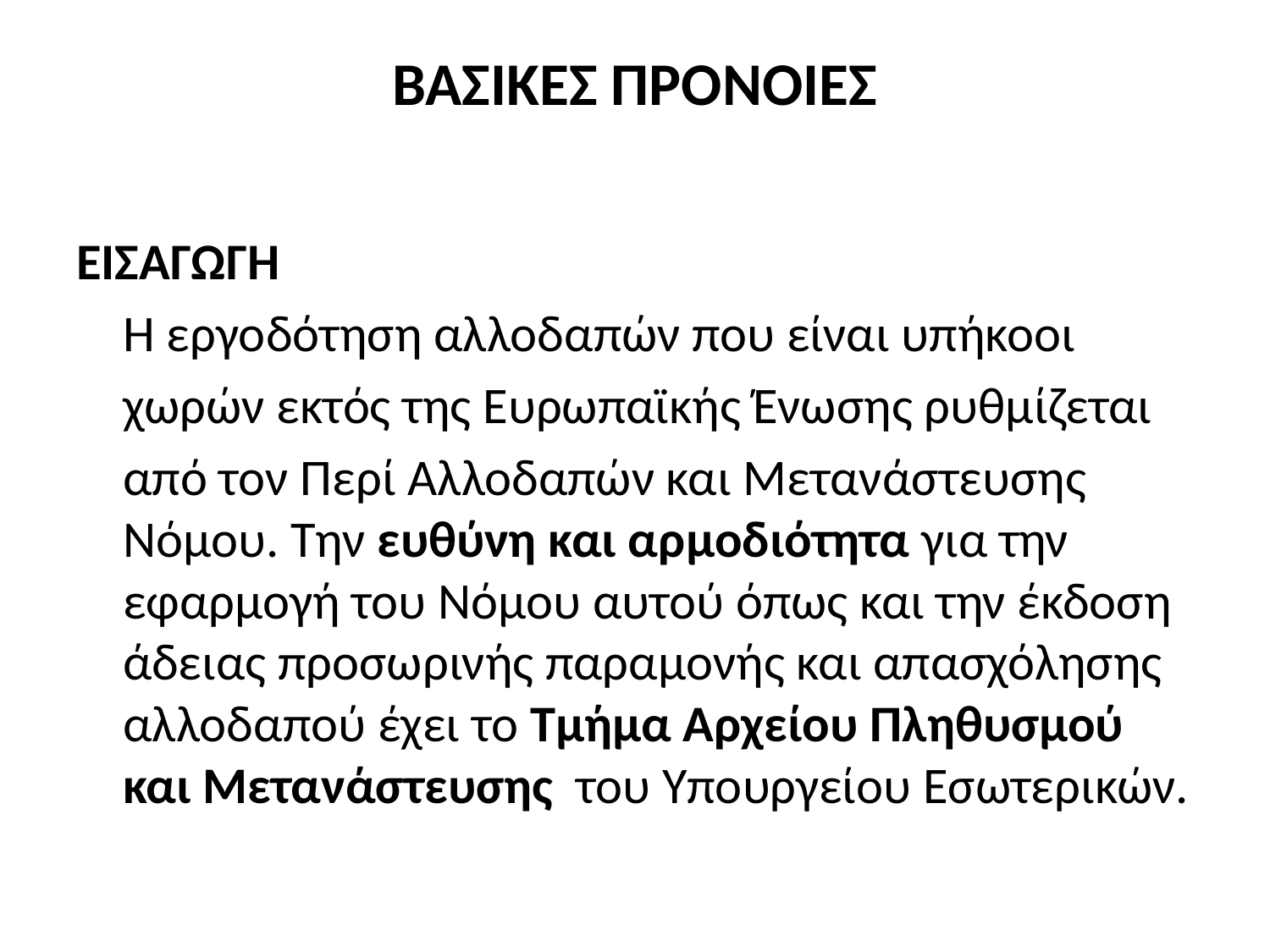

# ΒΑΣΙΚΕΣ ΠΡΟΝΟΙΕΣ
ΕΙΣΑΓΩΓΗ
	Η εργοδότηση αλλοδαπών που είναι υπήκοοι
	χωρών εκτός της Ευρωπαϊκής Ένωσης ρυθμίζεται
	από τον Περί Αλλοδαπών και Μετανάστευσης Νόμου. Την ευθύνη και αρμοδιότητα για την εφαρμογή του Νόμου αυτού όπως και την έκδοση άδειας προσωρινής παραμονής και απασχόλησης αλλοδαπού έχει το Τμήμα Αρχείου Πληθυσμού και Μετανάστευσης  του Υπουργείου Εσωτερικών.